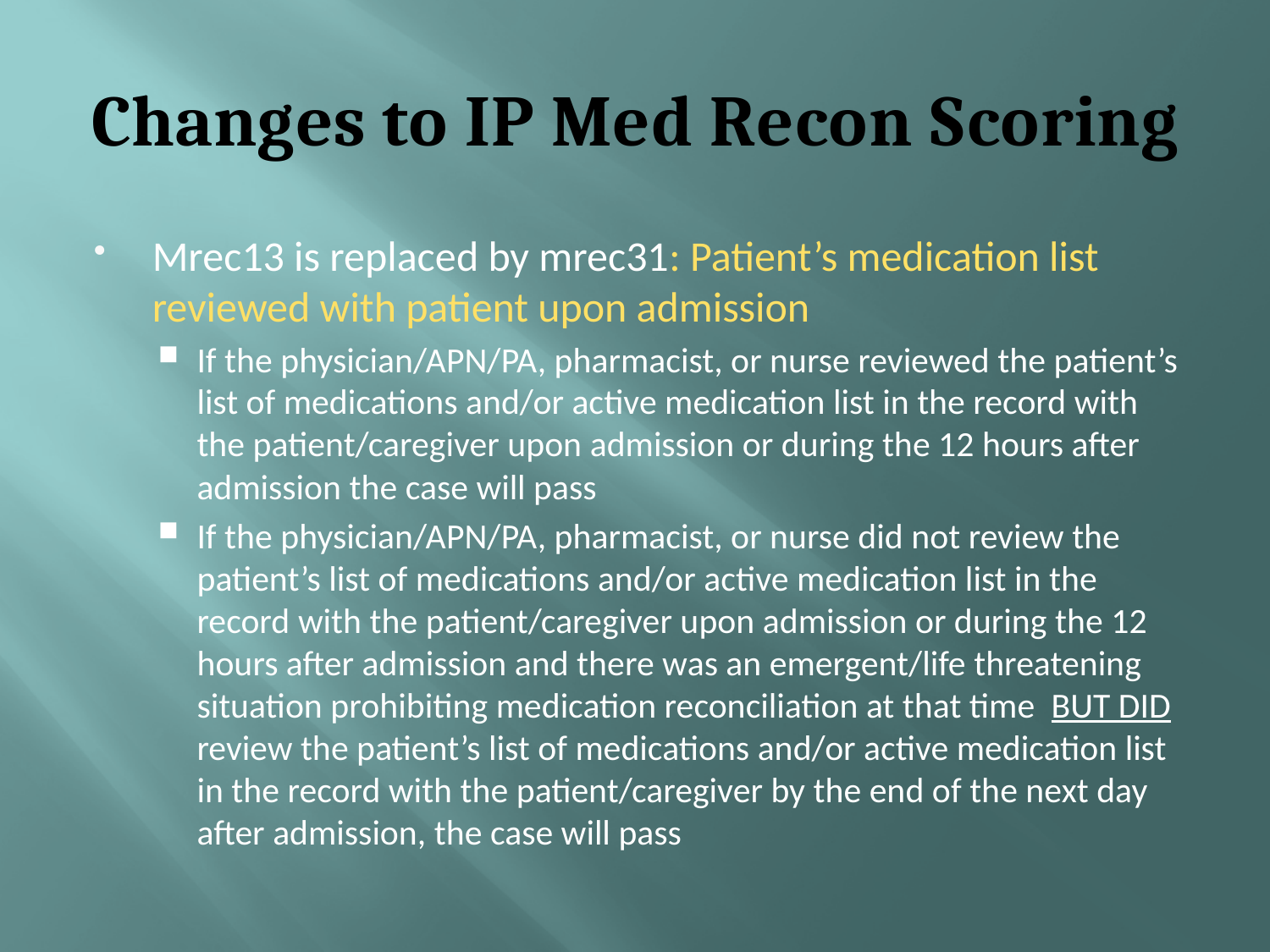

# Changes to IP Med Recon Scoring
Mrec13 is replaced by mrec31: Patient’s medication list reviewed with patient upon admission
If the physician/APN/PA, pharmacist, or nurse reviewed the patient’s list of medications and/or active medication list in the record with the patient/caregiver upon admission or during the 12 hours after admission the case will pass
If the physician/APN/PA, pharmacist, or nurse did not review the patient’s list of medications and/or active medication list in the record with the patient/caregiver upon admission or during the 12 hours after admission and there was an emergent/life threatening situation prohibiting medication reconciliation at that time  BUT DID review the patient’s list of medications and/or active medication list in the record with the patient/caregiver by the end of the next day after admission, the case will pass